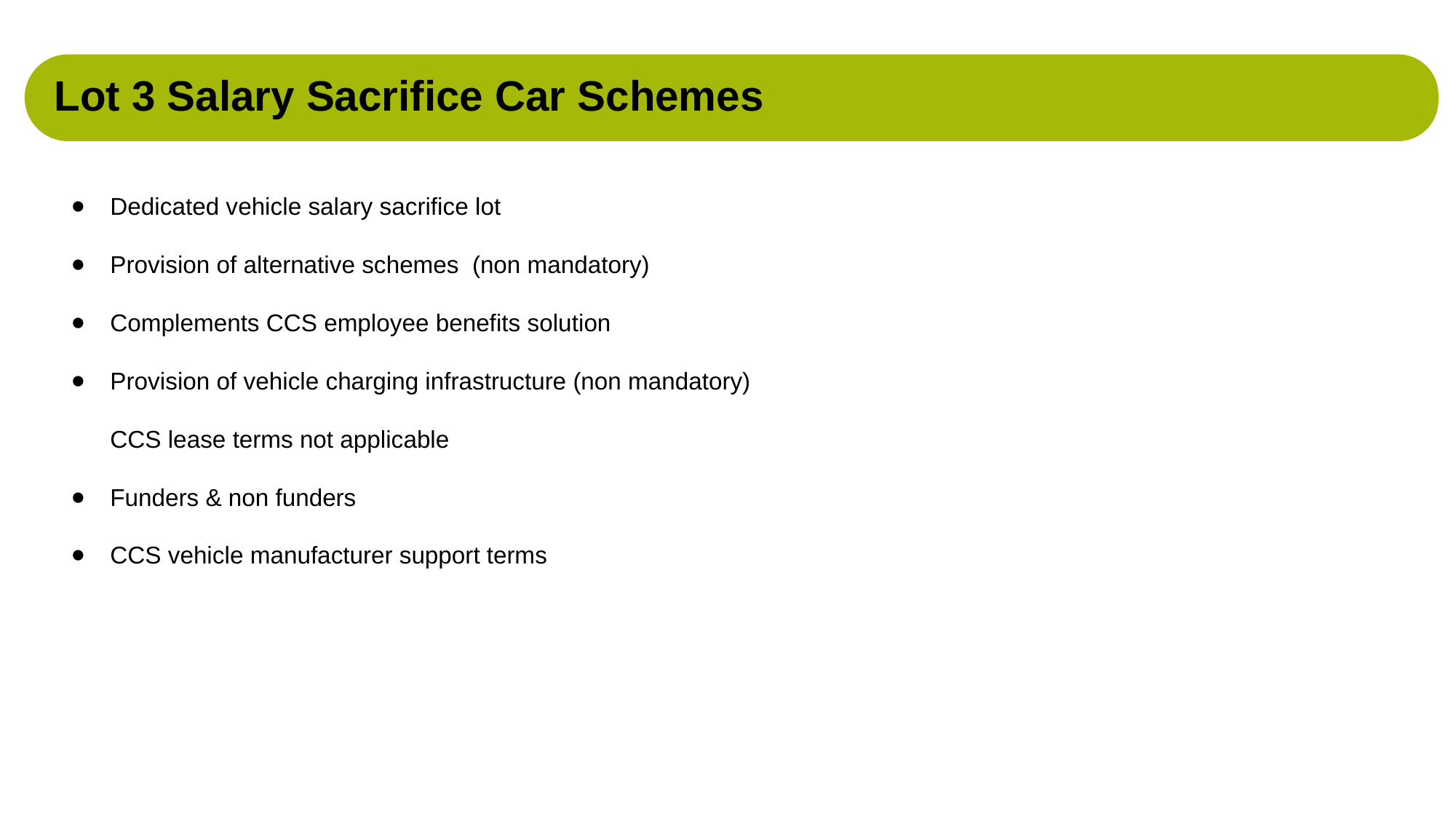

Lot 3 Salary Sacrifice Car Schemes
# Dedicated vehicle salary sacrifice lot

Provision of alternative schemes  (non mandatory)

Complements CCS employee benefits solution

Provision of vehicle charging infrastructure (non mandatory)

CCS lease terms not applicable

Funders & non funders

CCS vehicle manufacturer support terms